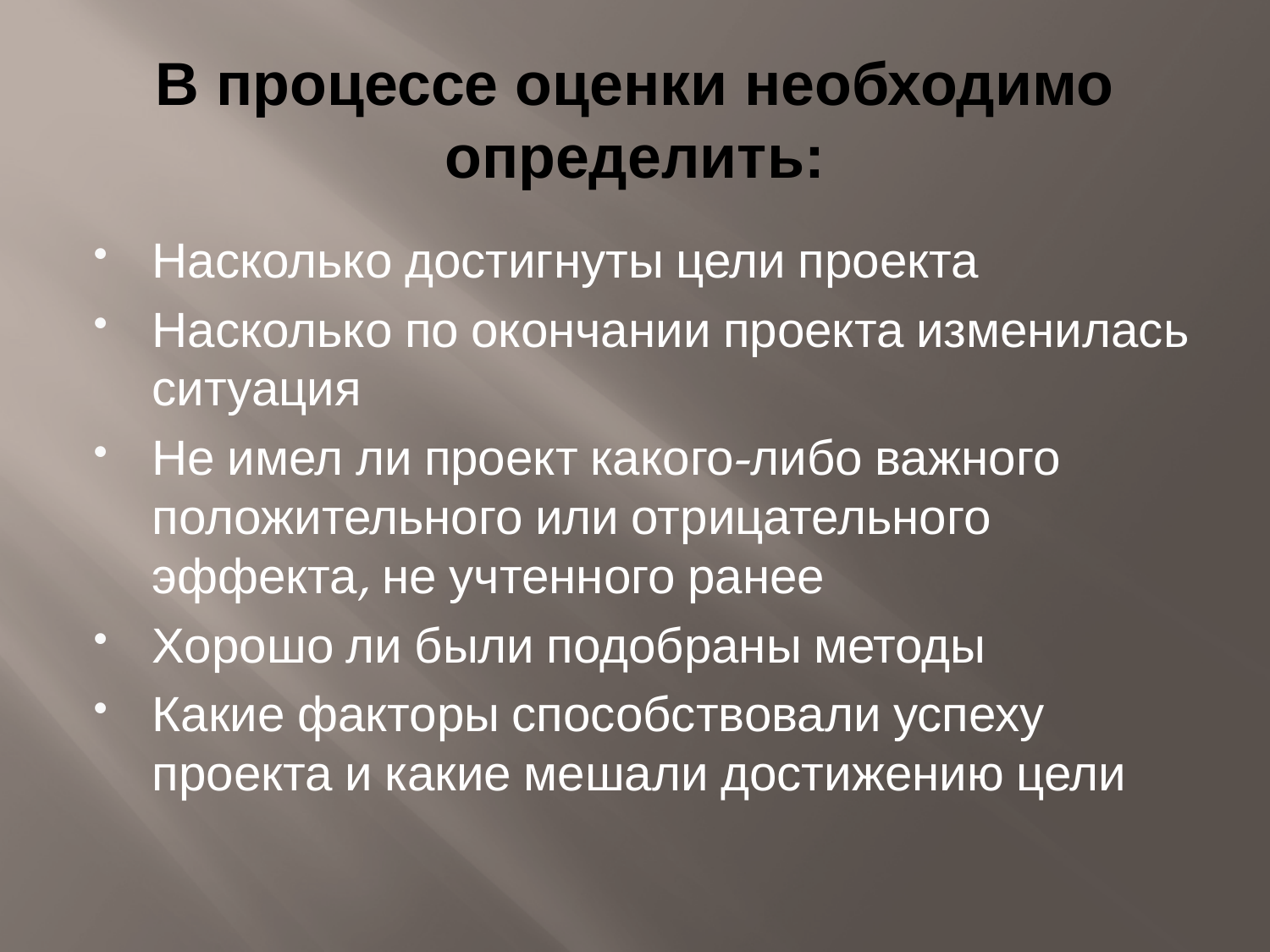

# В процессе оценки необходимо определить:
Насколько достигнуты цели проекта
Насколько по окончании проекта изменилась ситуация
Не имел ли проект какого-либо важного положительного или отрицательного эффекта, не учтенного ранее
Хорошо ли были подобраны методы
Какие факторы способствовали успеху проекта и какие мешали достижению цели